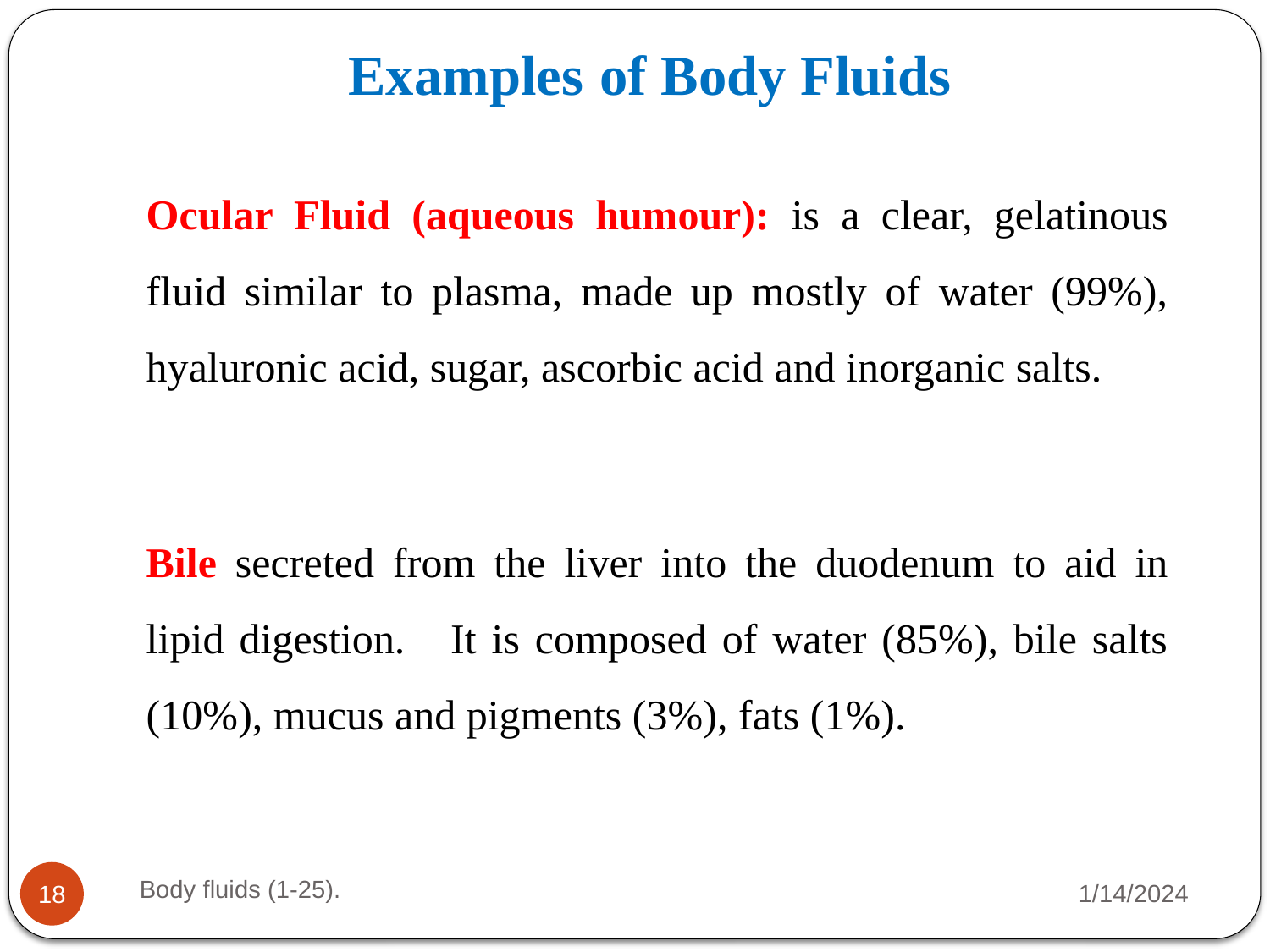

# Examples of Body Fluids
Ocular Fluid (aqueous humour): is a clear, gelatinous fluid similar to plasma, made up mostly of water (99%), hyaluronic acid, sugar, ascorbic acid and inorganic salts.
Bile secreted from the liver into the duodenum to aid in lipid digestion.   It is composed of water (85%), bile salts (10%), mucus and pigments (3%), fats (1%).

Body fluids (1-25).
1/14/2024
18